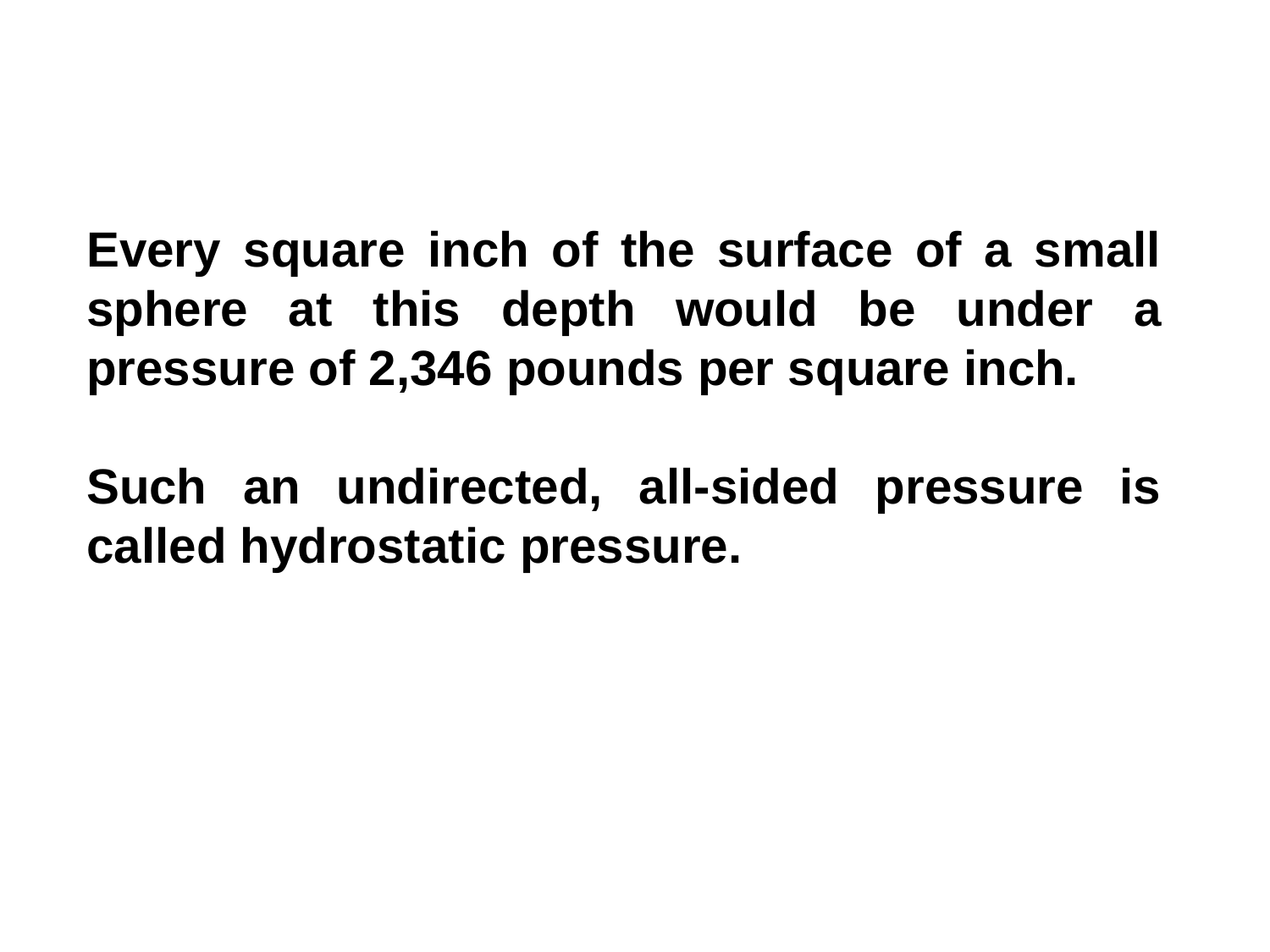

Every square inch of the surface of a small sphere at this depth would be under a pressure of 2,346 pounds per square inch.

Such an undirected, all-sided pressure is called hydrostatic pressure.